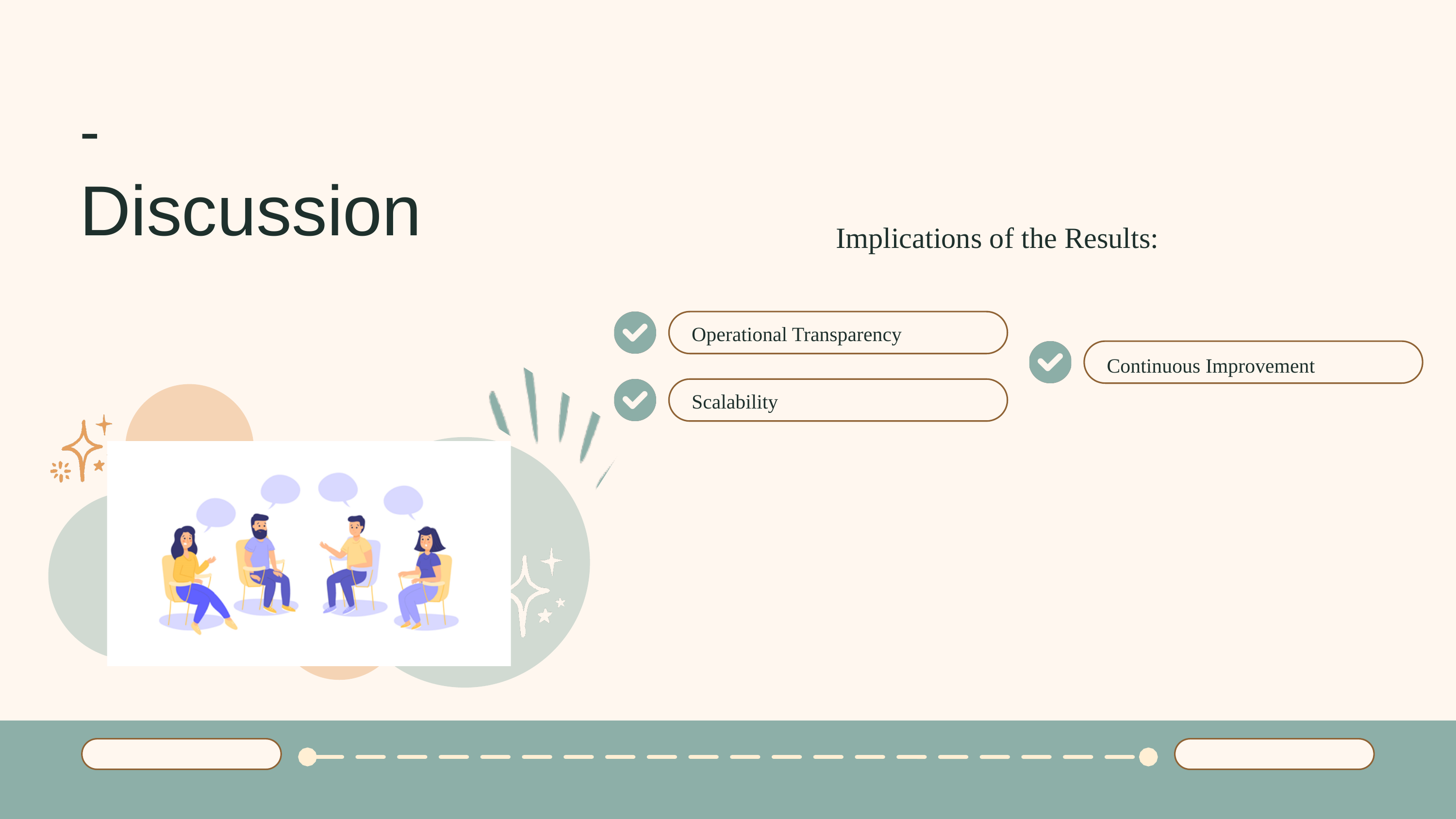

-
Discussion
Implications of the Results:

Operational Transparency

Scalability

Continuous Improvement